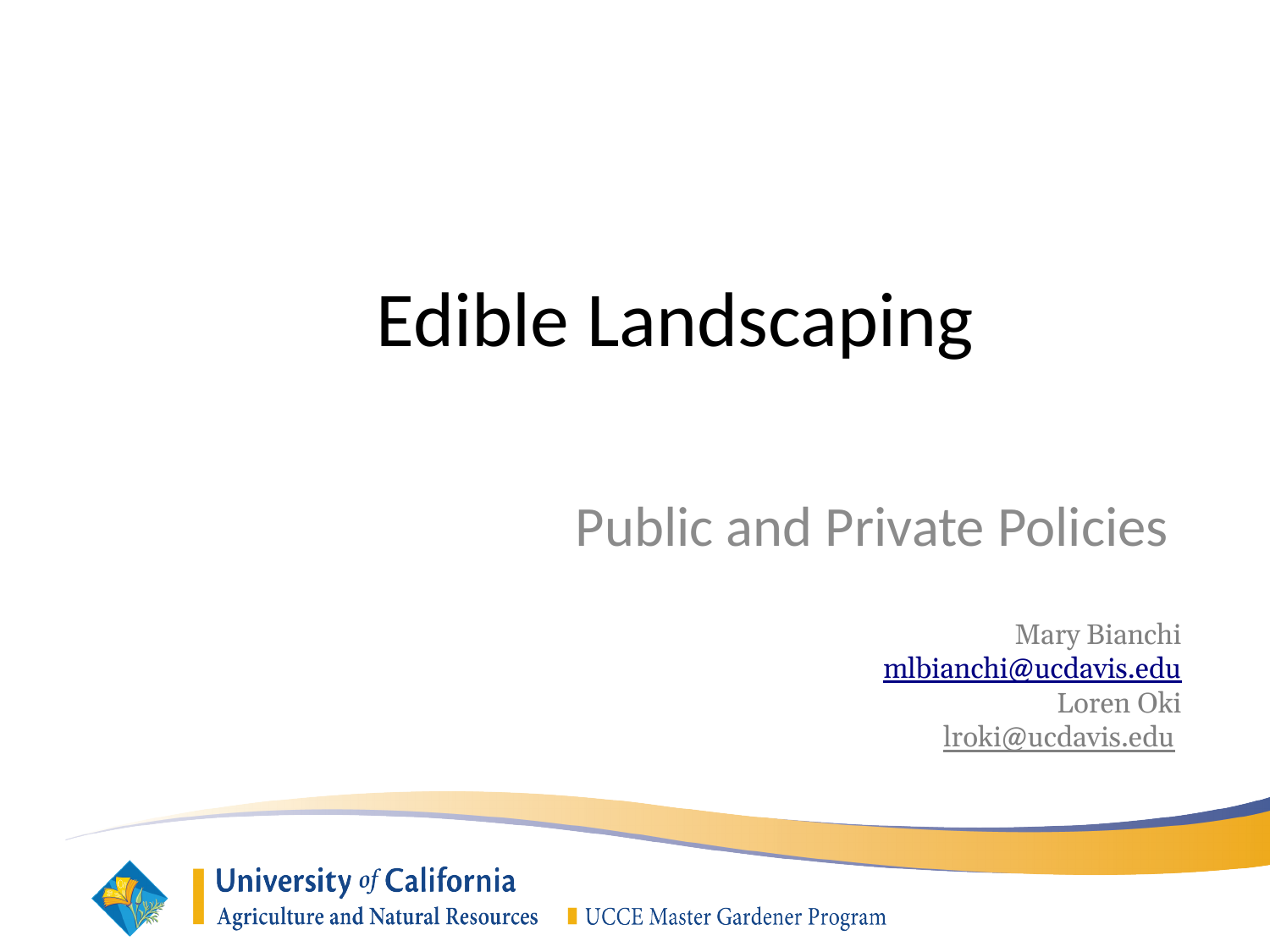

Edible Landscaping
Public and Private Policies
Mary Bianchi
mlbianchi@ucdavis.edu
Loren Oki
lroki@ucdavis.edu